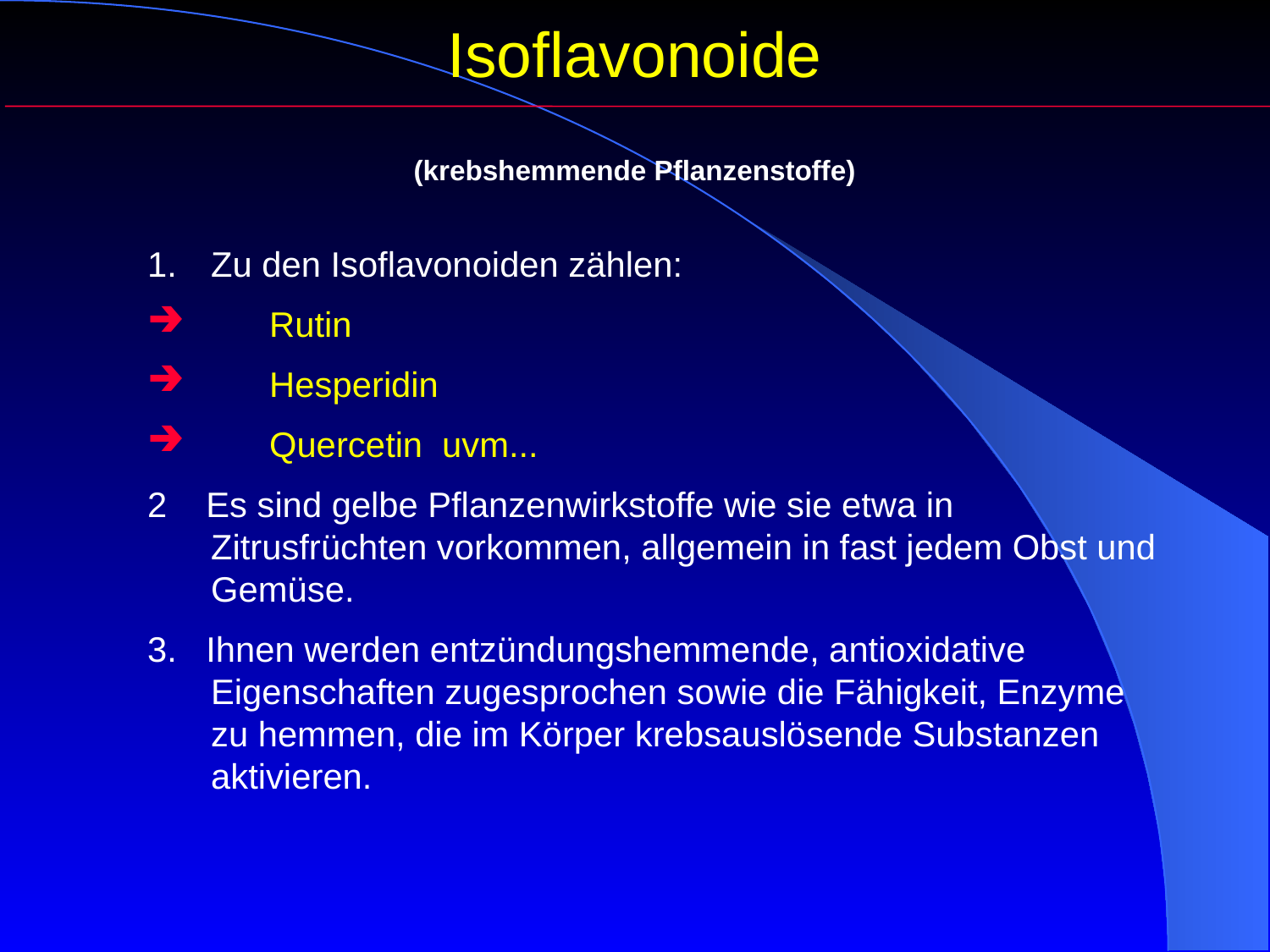

Isoflavonoide

(krebshemmende Pflanzenstoffe)
Zu den Isoflavonoiden zählen:
      Rutin
      Hesperidin
      Quercetin  uvm...
2    Es sind gelbe Pflanzenwirkstoffe wie sie etwa in Zitrusfrüchten vorkommen, allgemein in fast jedem Obst und Gemüse.
3.   Ihnen werden entzündungshemmende, antioxidative Eigenschaften zugesprochen sowie die Fähigkeit, Enzyme zu hemmen, die im Körper krebsauslösende Substanzen aktivieren.